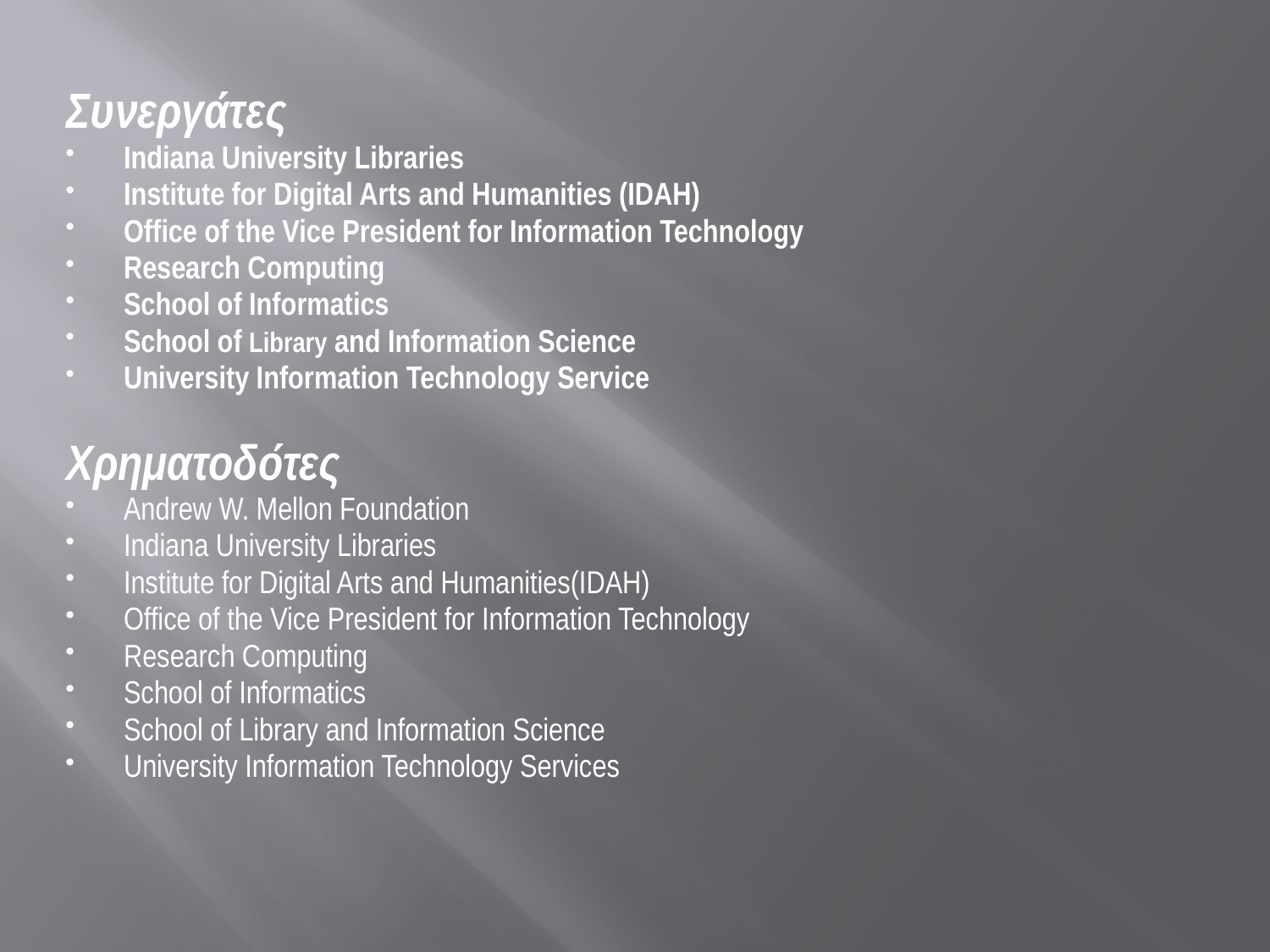

Συνεργάτες
Indiana University Libraries
Institute for Digital Arts and Humanities (IDAH)
Office of the Vice President for Information Technology
Research Computing
School of Informatics
School of Library and Information Science
University Information Technology Service

Χρηματοδότες
Andrew W. Mellon Foundation
Indiana University Libraries
Institute for Digital Arts and Humanities(IDAH)
Office of the Vice President for Information Technology
Research Computing
School of Informatics
School of Library and Information Science
University Information Technology Services